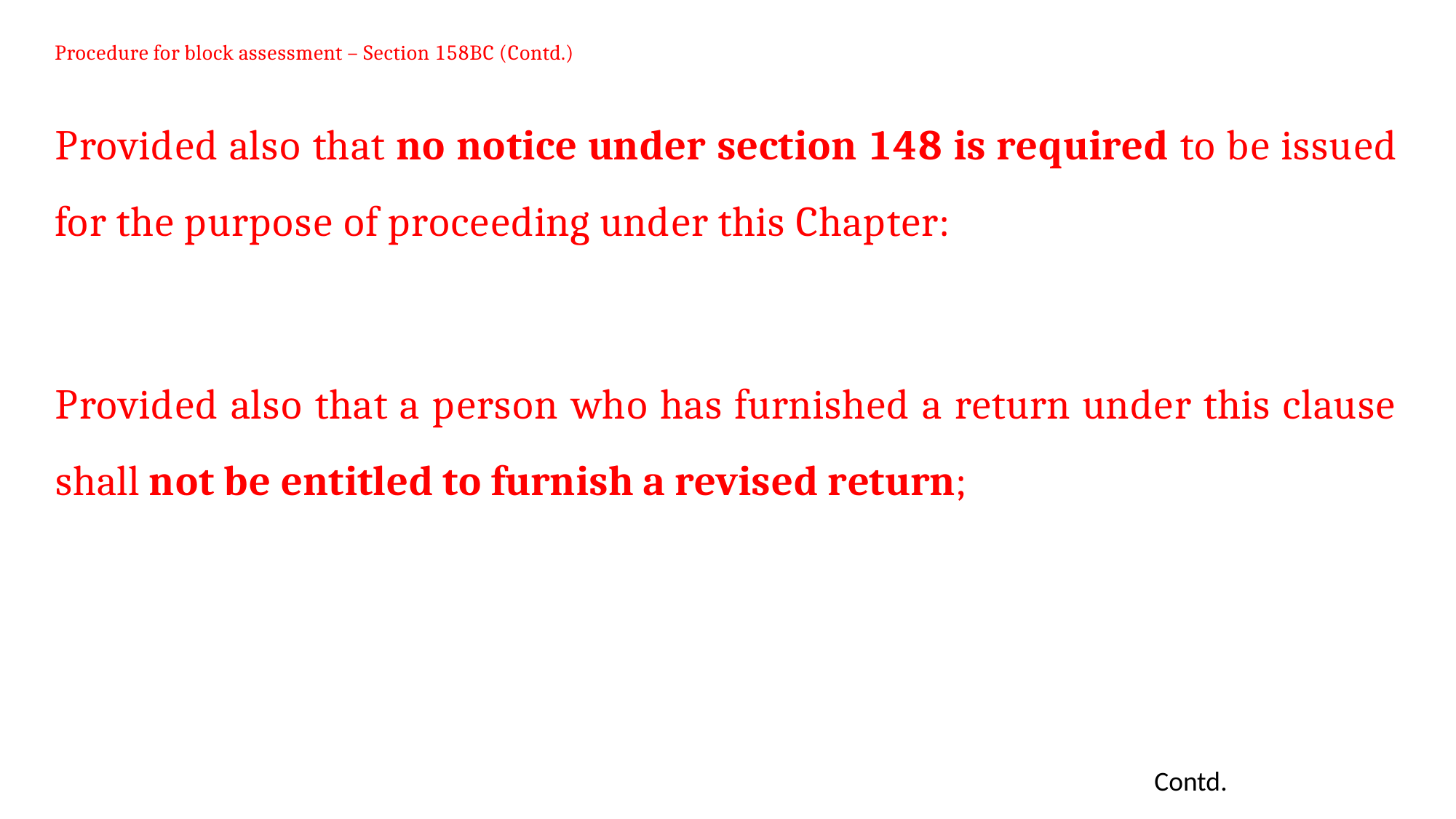

# Procedure for block assessment – Section 158BC (Contd.)
Provided also that no notice under section 148 is required to be issued for the purpose of proceeding under this Chapter:

Provided also that a person who has furnished a return under this clause shall not be entitled to furnish a revised return;
Contd.
30